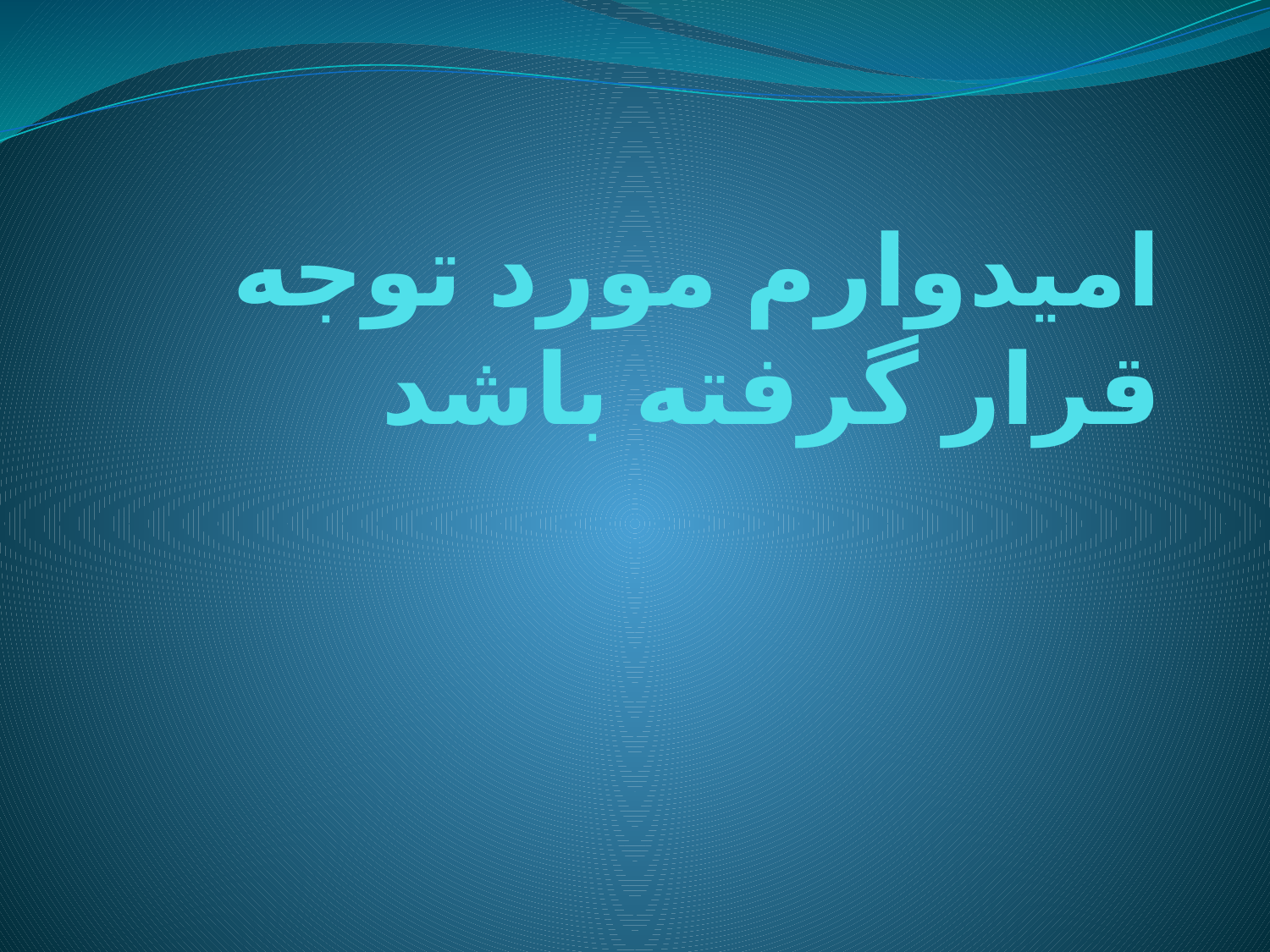

# امیدوارم مورد توجه قرار گرفته باشد